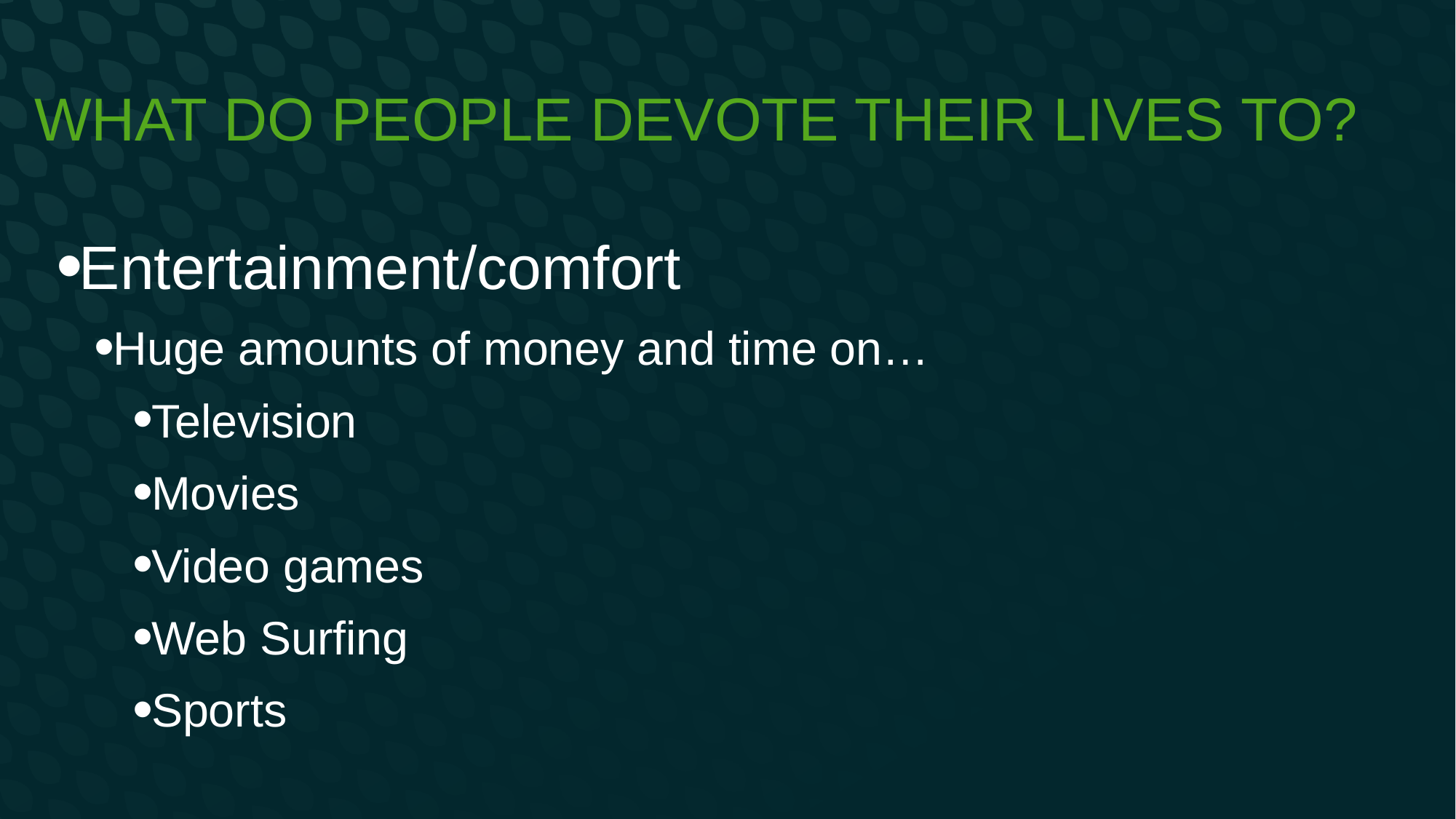

# What do people devote their lives to?
Entertainment/comfort
Huge amounts of money and time on…
Television
Movies
Video games
Web Surfing
Sports